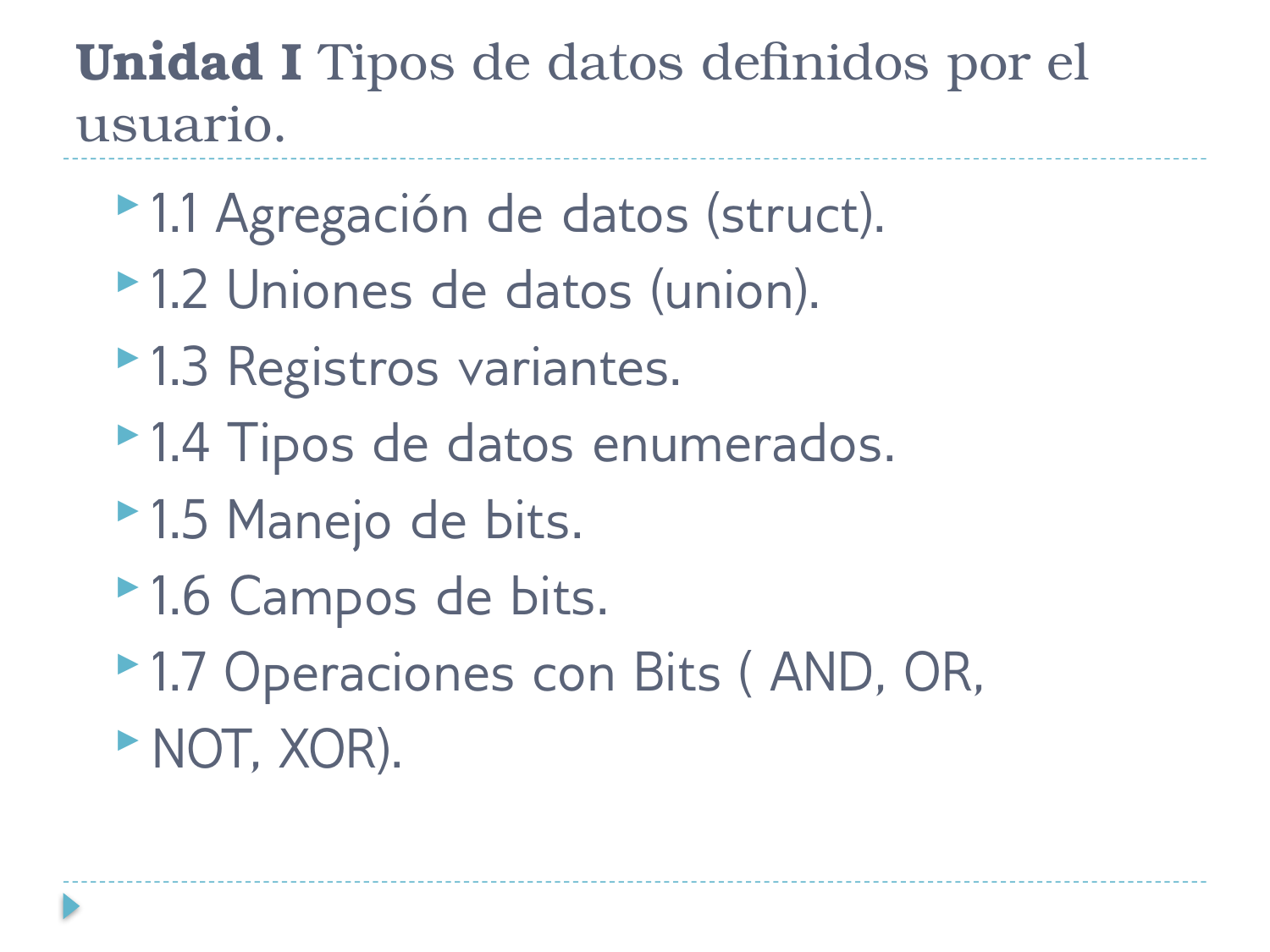

# Unidad I Tipos de datos definidos por el usuario.
1.1 Agregación de datos (struct).
1.2 Uniones de datos (union).
1.3 Registros variantes.
1.4 Tipos de datos enumerados.
1.5 Manejo de bits.
1.6 Campos de bits.
1.7 Operaciones con Bits ( AND, OR,
NOT, XOR).